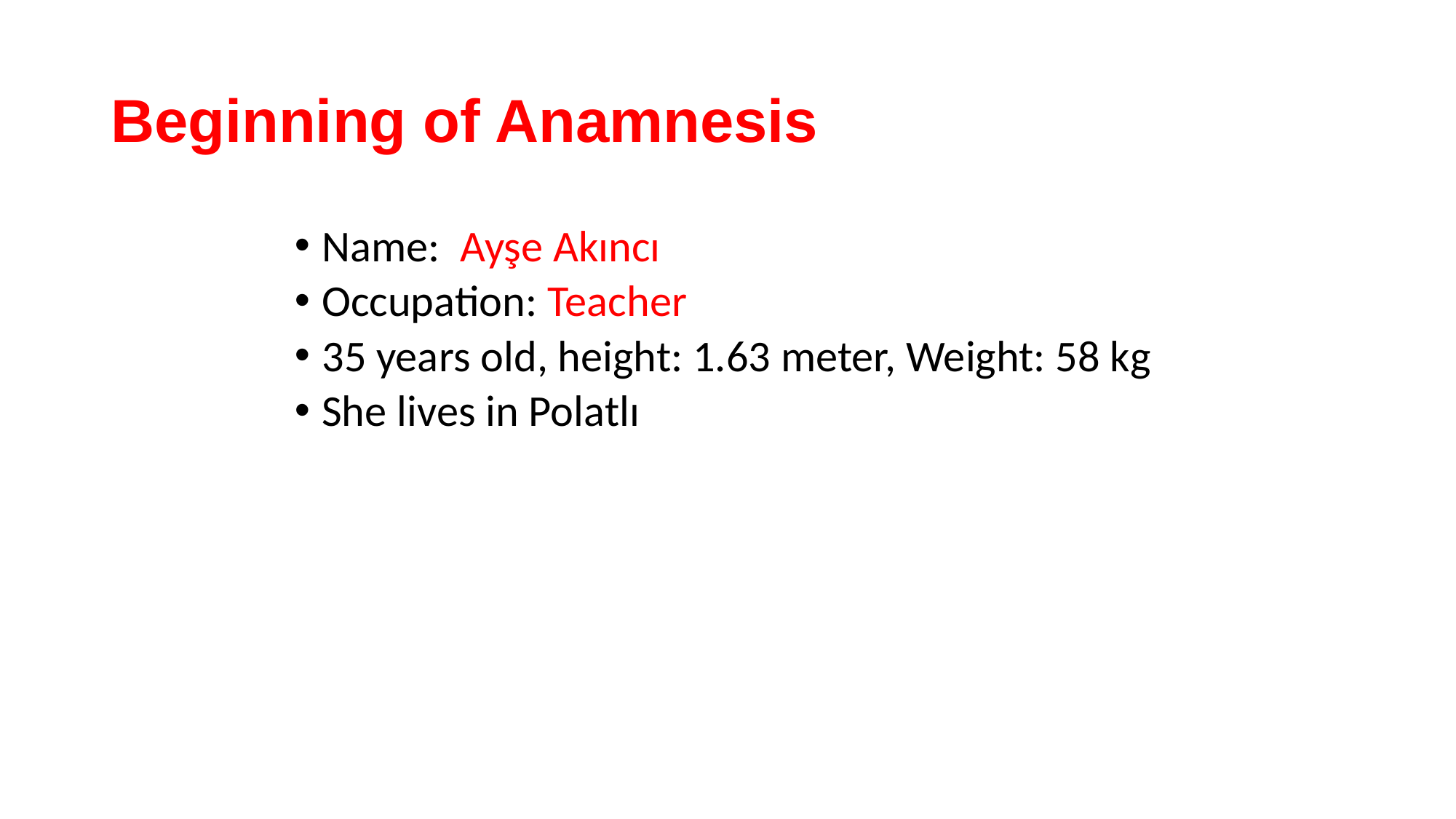

# Beginning of Anamnesis
Name:  Ayşe Akıncı
Occupation: Teacher
35 years old, height: 1.63 meter, Weight: 58 kg
She lives in Polatlı